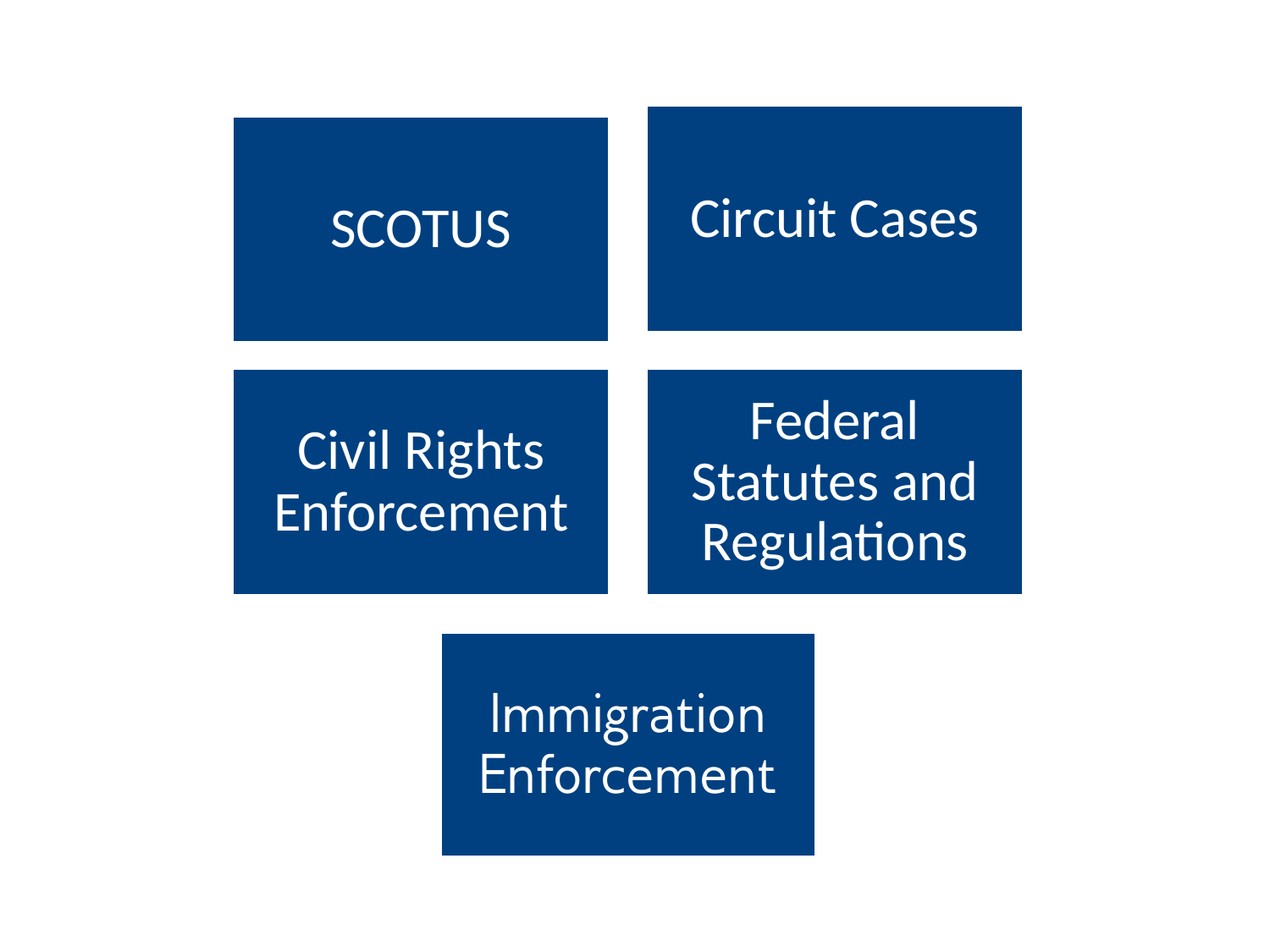

SCOTUS
Circuit Cases
Civil Rights Enforcement
Federal Statutes and Regulations
Immigration Enforcement